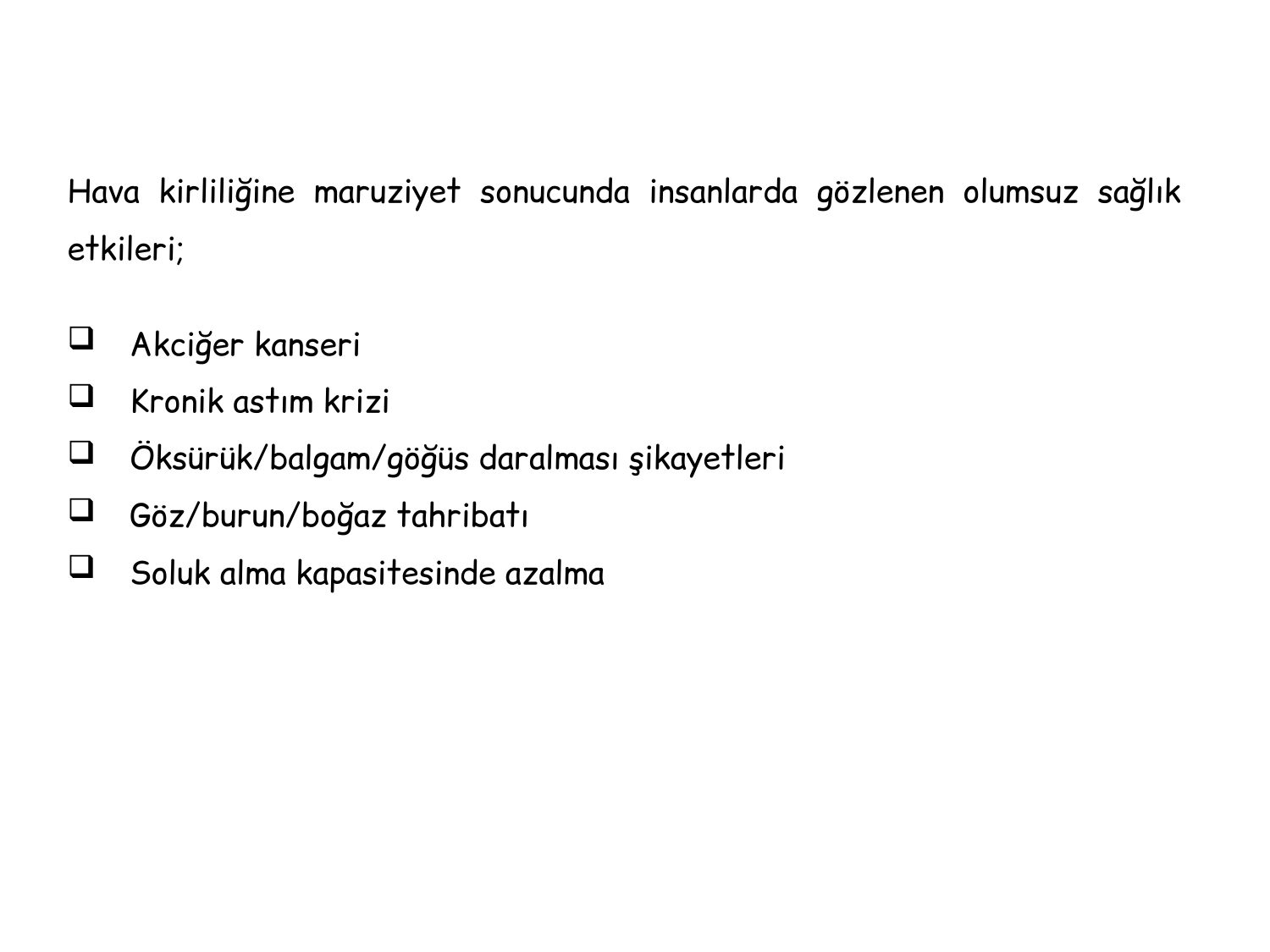

Hava kirliliğine maruziyet sonucunda insanlarda gözlenen olumsuz sağlık etkileri;

Akciğer kanseri
Kronik astım krizi
Öksürük/balgam/göğüs daralması şikayetleri
Göz/burun/boğaz tahribatı
Soluk alma kapasitesinde azalma